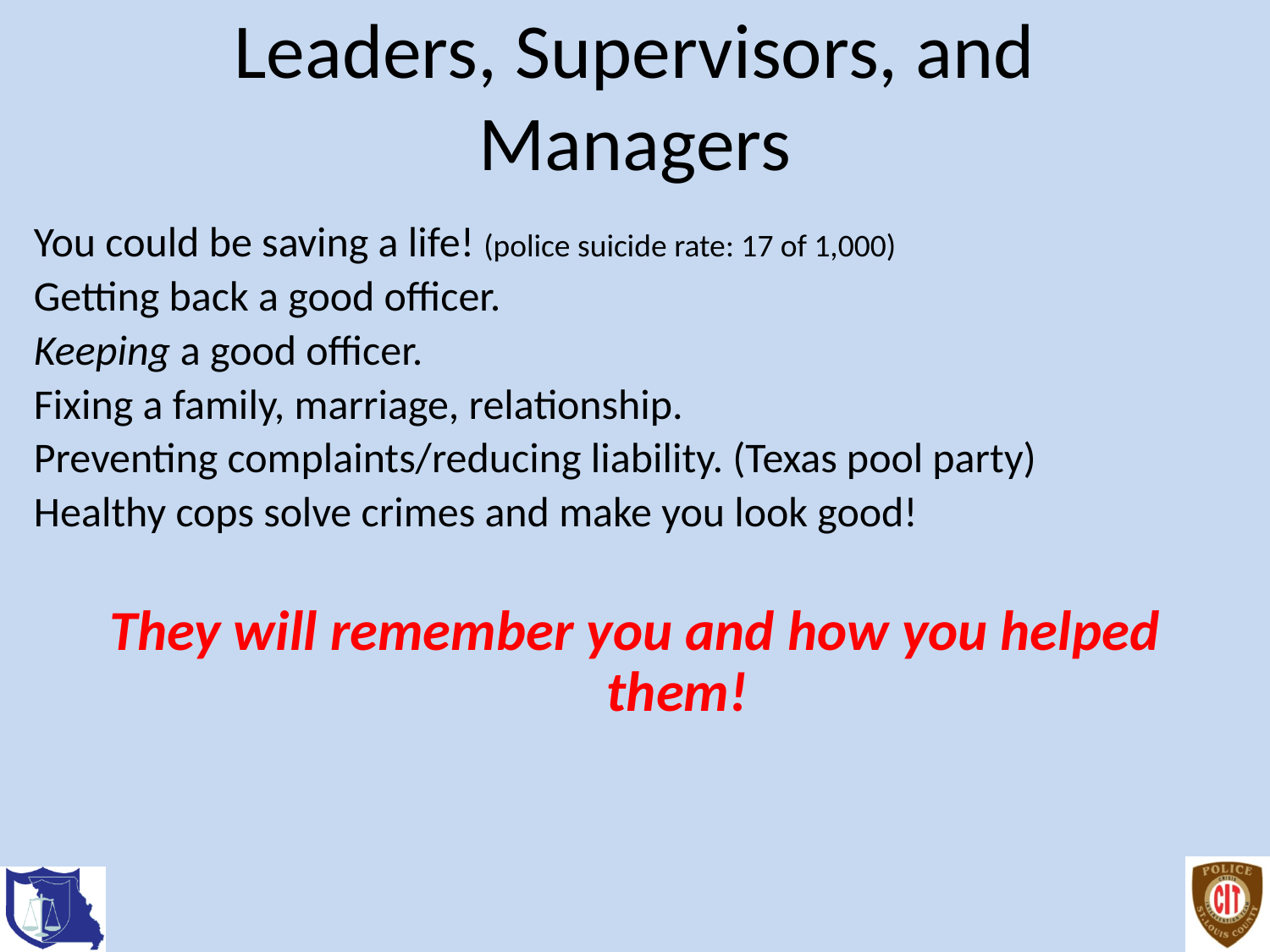

# Leaders, Supervisors, and Managers

You could be saving a life! (police suicide rate: 17 of 1,000)
Getting back a good officer.
Keeping a good officer.
Fixing a family, marriage, relationship.
Preventing complaints/reducing liability. (Texas pool party)
Healthy cops solve crimes and make you look good!

They will remember you and how you helped them!